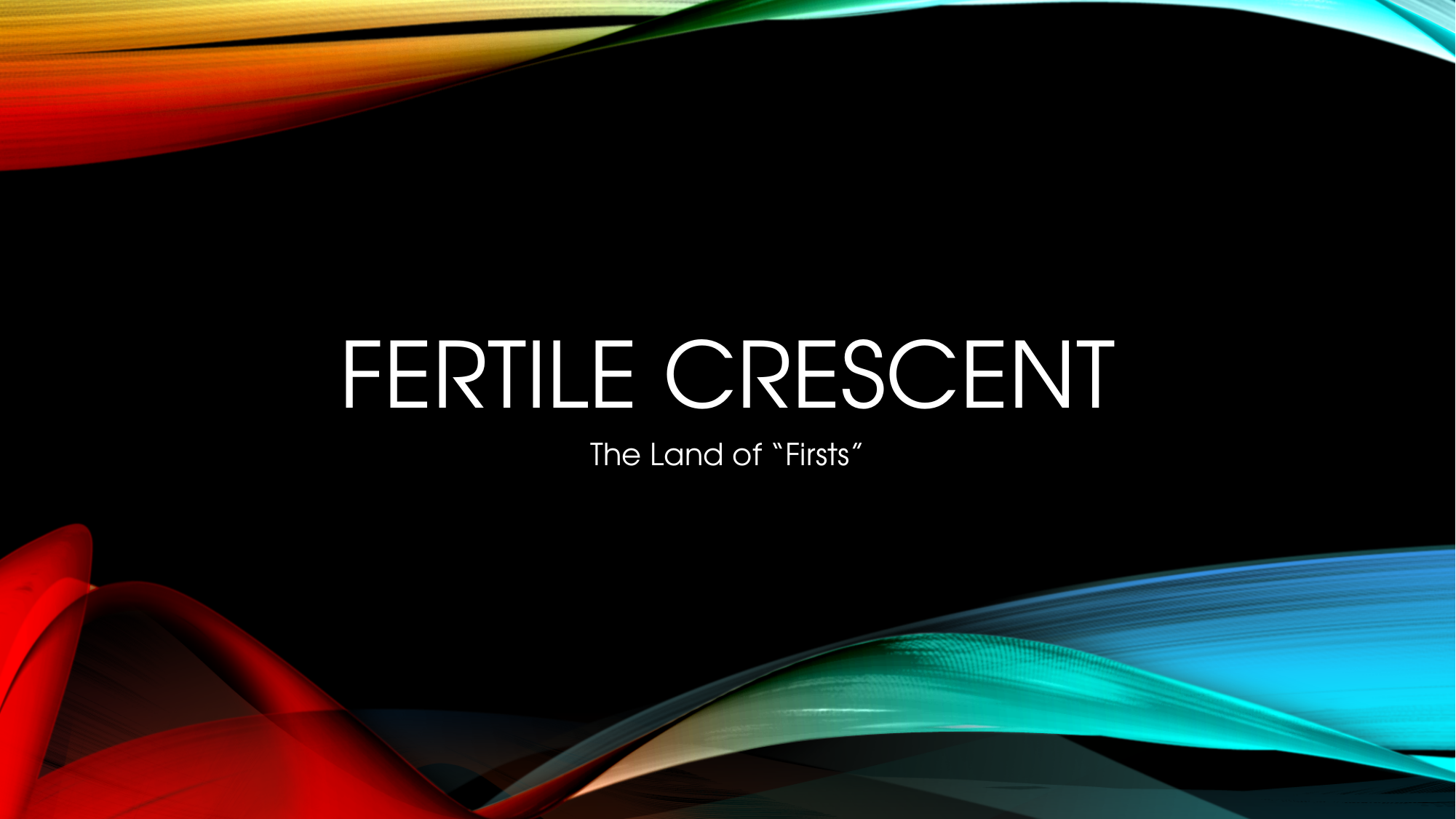

# Fertile Crescent
The Land of “Firsts”